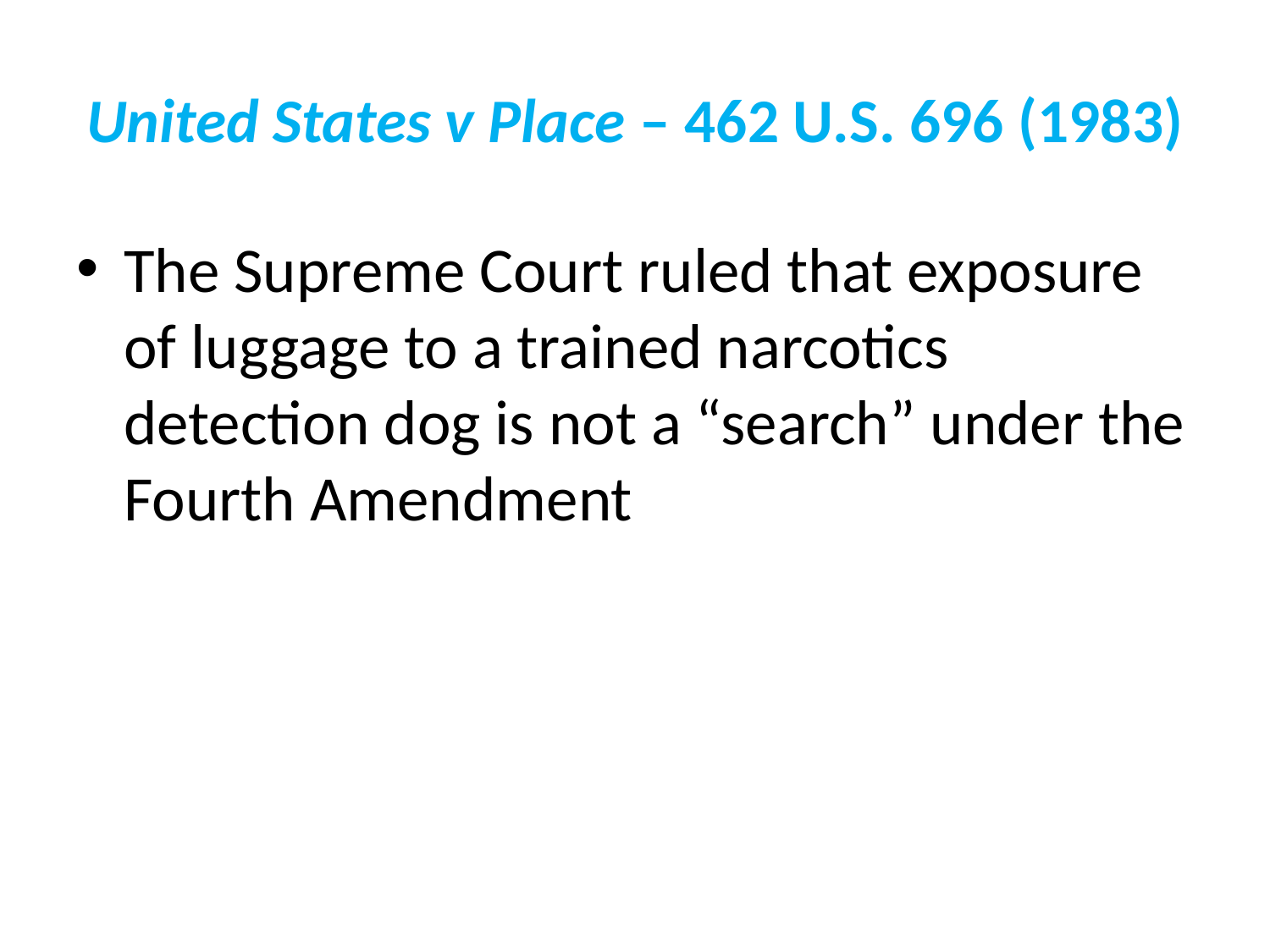

# United States v Place – 462 U.S. 696 (1983)
The Supreme Court ruled that exposure of luggage to a trained narcotics detection dog is not a “search” under the Fourth Amendment